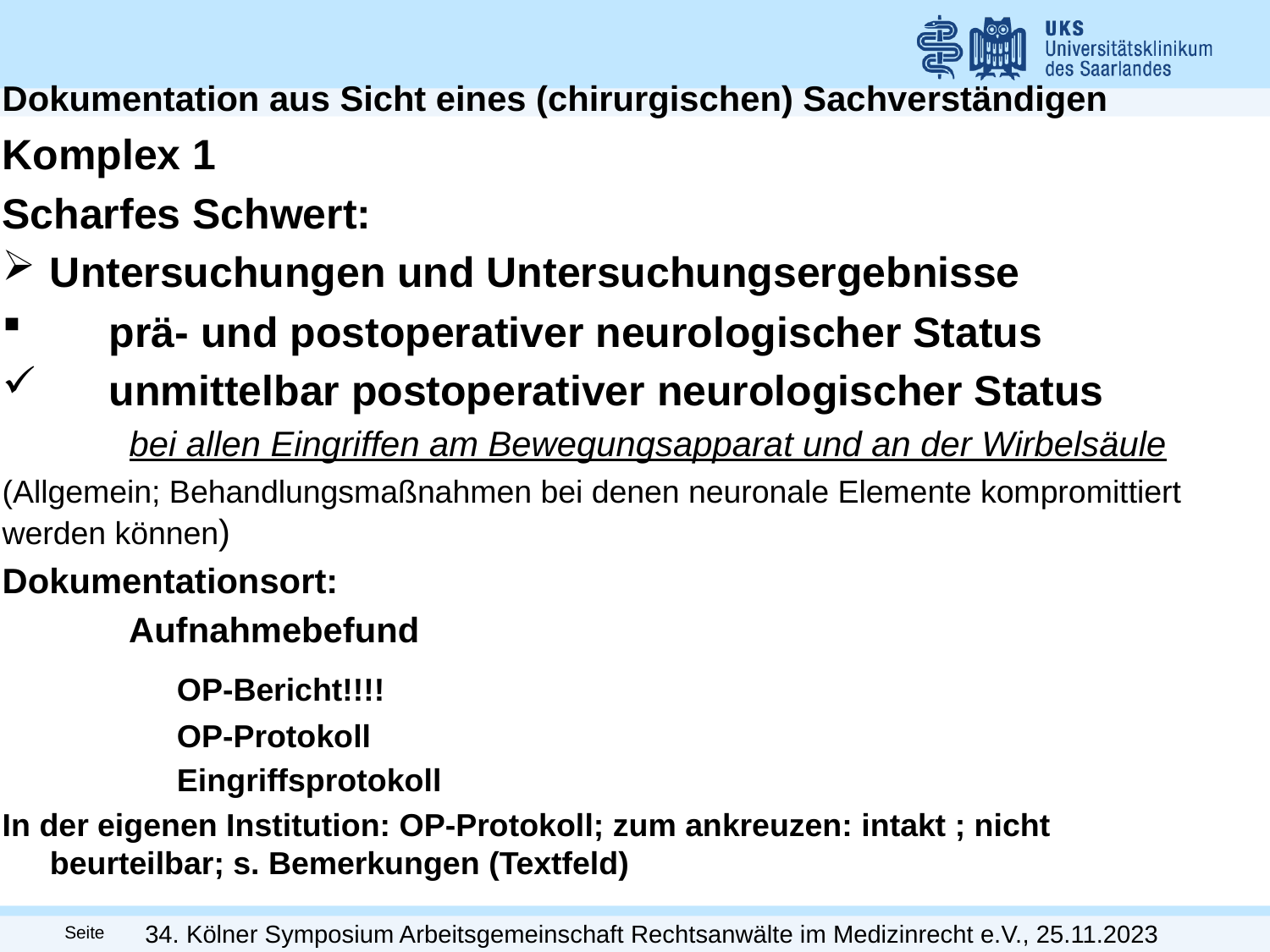

Dokumentation aus Sicht eines (chirurgischen) Sachverständigen
Komplex 1
Scharfes Schwert:
Untersuchungen und Untersuchungsergebnisse
     prä- und postoperativer neurologischer Status
     unmittelbar postoperativer neurologischer Status
	bei allen Eingriffen am Bewegungsapparat und an der Wirbelsäule
(Allgemein; Behandlungsmaßnahmen bei denen neuronale Elemente kompromittiert werden können)
Dokumentationsort:
             Aufnahmebefund
		OP-Bericht!!!!
		OP-Protokoll
		Eingriffsprotokoll
In der eigenen Institution: OP-Protokoll; zum ankreuzen: intakt ; nicht beurteilbar; s. Bemerkungen (Textfeld)

34. Kölner Symposium Arbeitsgemeinschaft Rechtsanwälte im Medizinrecht e.V., 25.11.2023